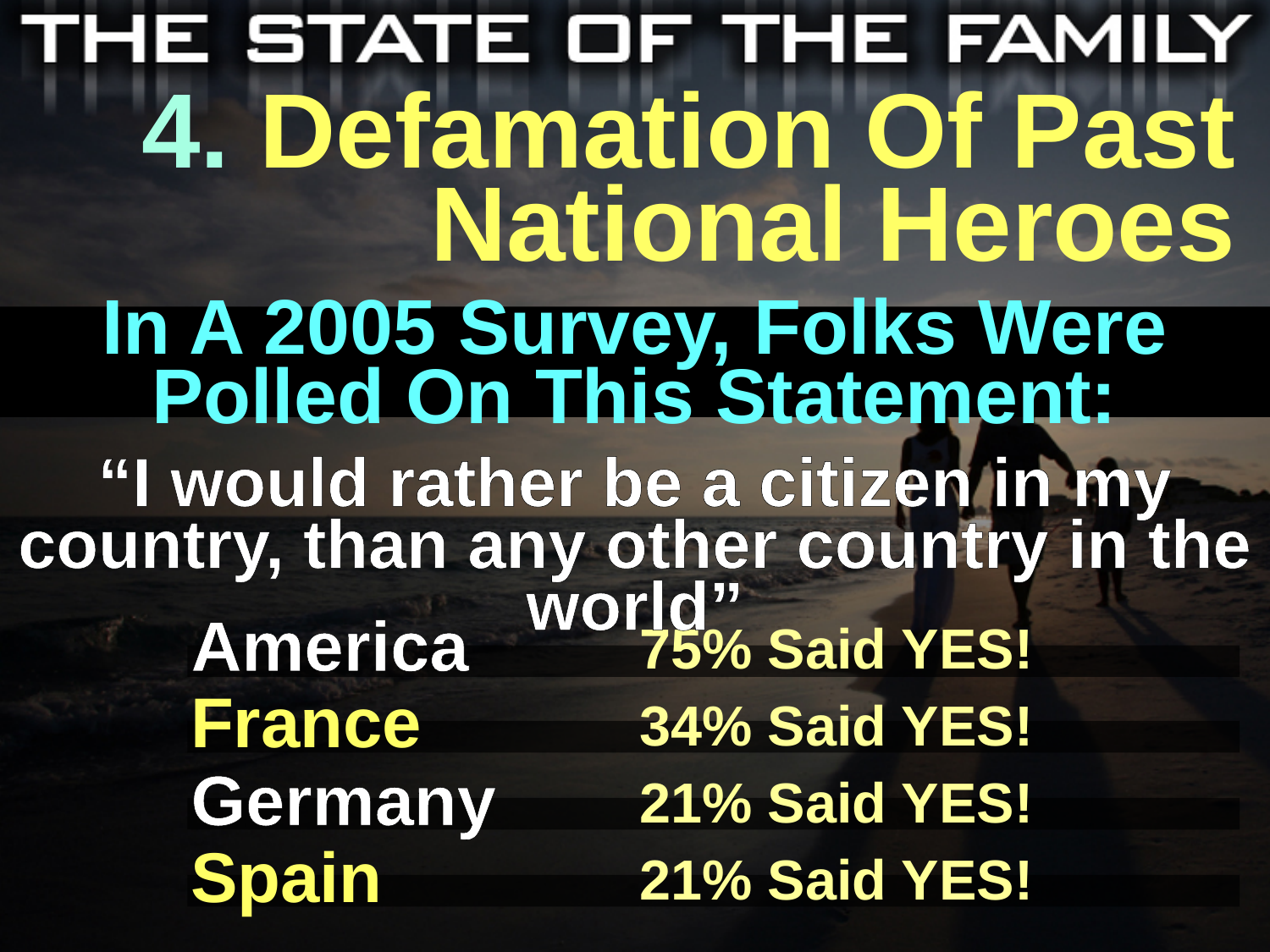

4. Defamation Of Past
National Heroes
In A 2005 Survey, Folks Were Polled On This Statement:

“I would rather be a citizen in my country, than any other country in the world”
America
75% Said YES!

France
34% Said YES!

Germany
21% Said YES!

Spain
21% Said YES!